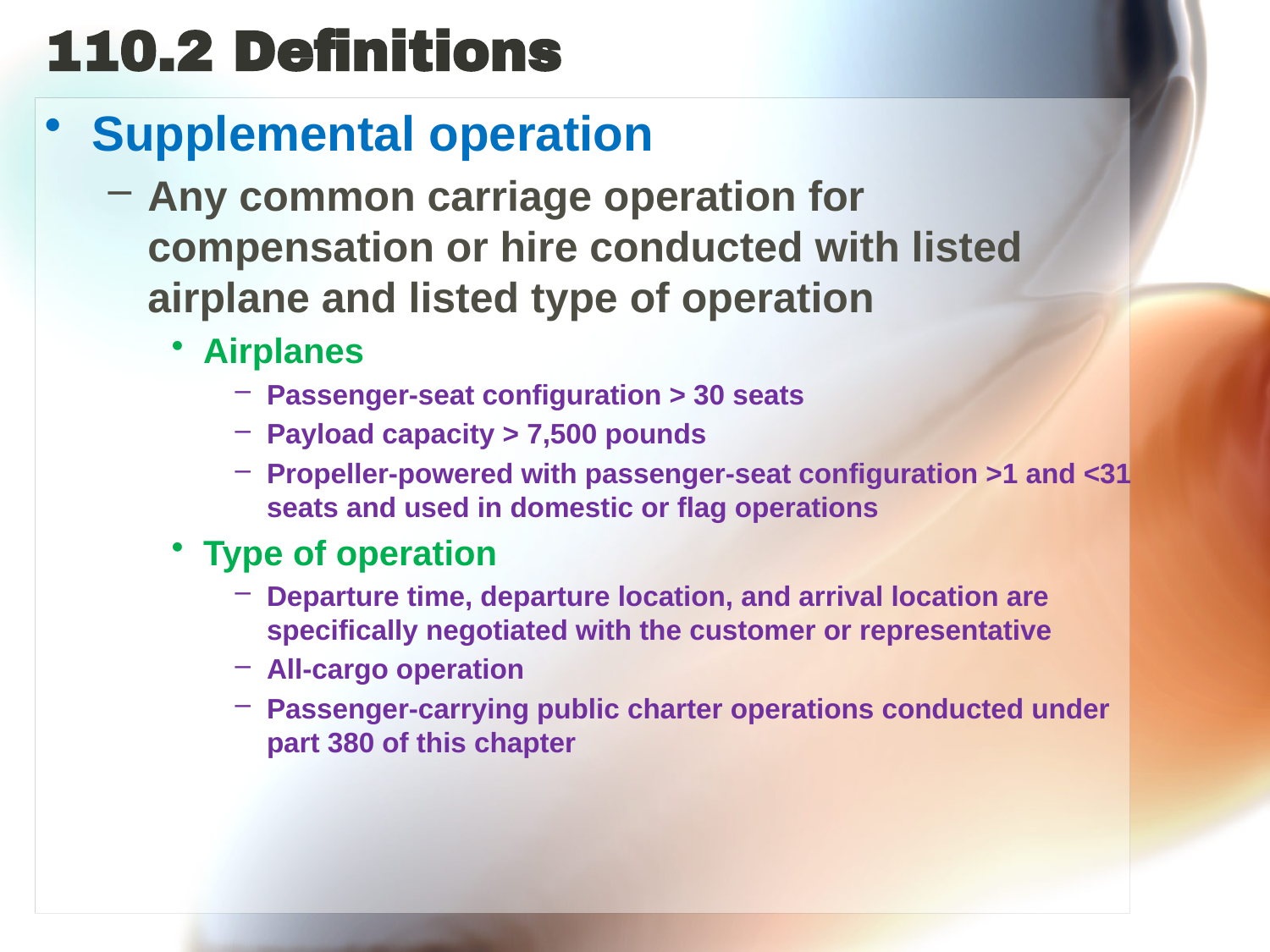

# 110.2 Definitions
Supplemental operation
Any common carriage operation for compensation or hire conducted with listed airplane and listed type of operation
Airplanes
Passenger-seat configuration > 30 seats
Payload capacity > 7,500 pounds
Propeller-powered with passenger-seat configuration >1 and <31 seats and used in domestic or flag operations
Type of operation
Departure time, departure location, and arrival location are specifically negotiated with the customer or representative
All-cargo operation
Passenger-carrying public charter operations conducted under part 380 of this chapter